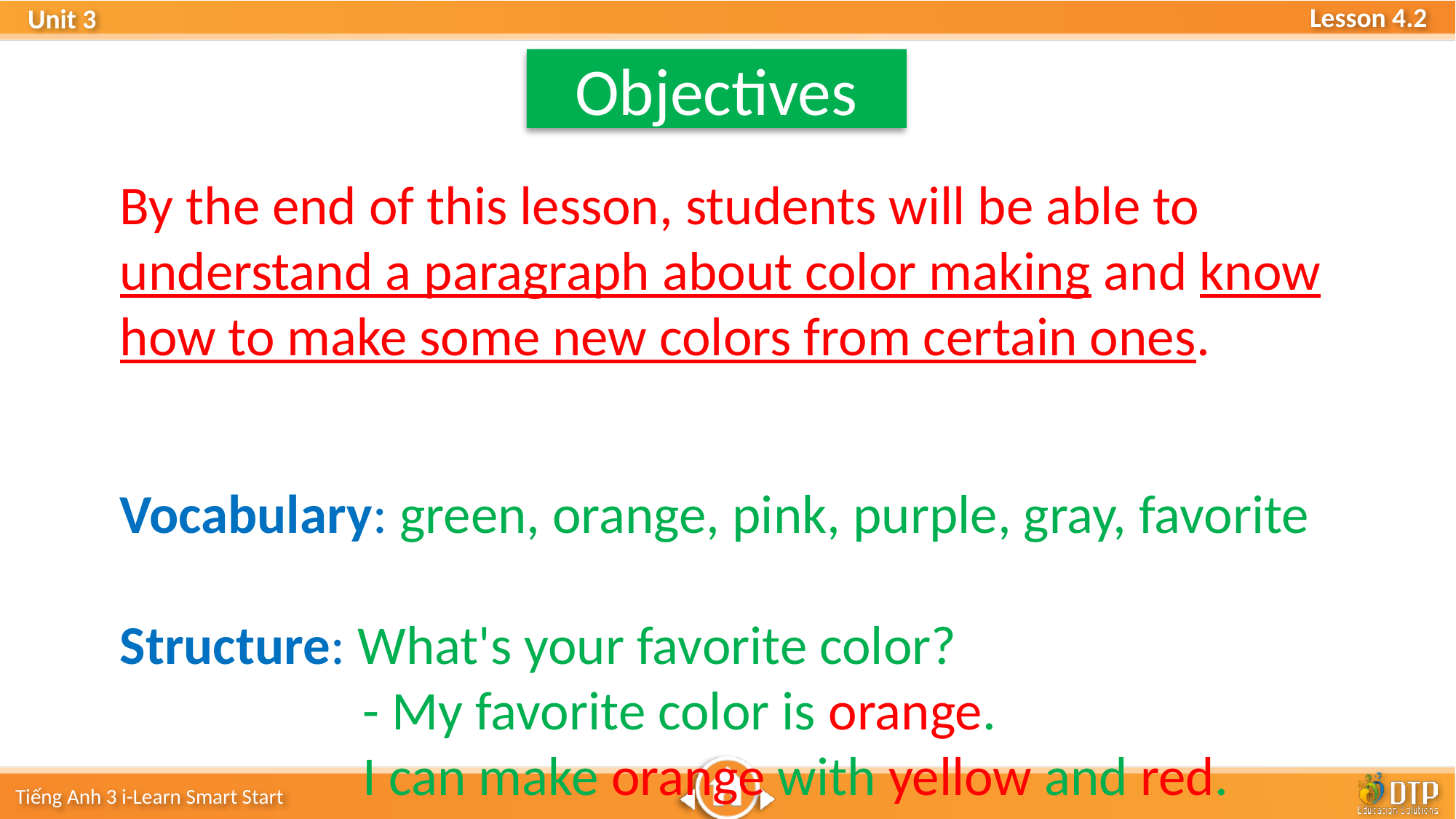

Objectives
By the end of this lesson, students will be able to understand a paragraph about color making and know how to make some new colors from certain ones.

Vocabulary: green, orange, pink, purple, gray, favorite

Structure: What's your favorite color?
		  - My favorite color is orange.
		  I can make orange with yellow and red.